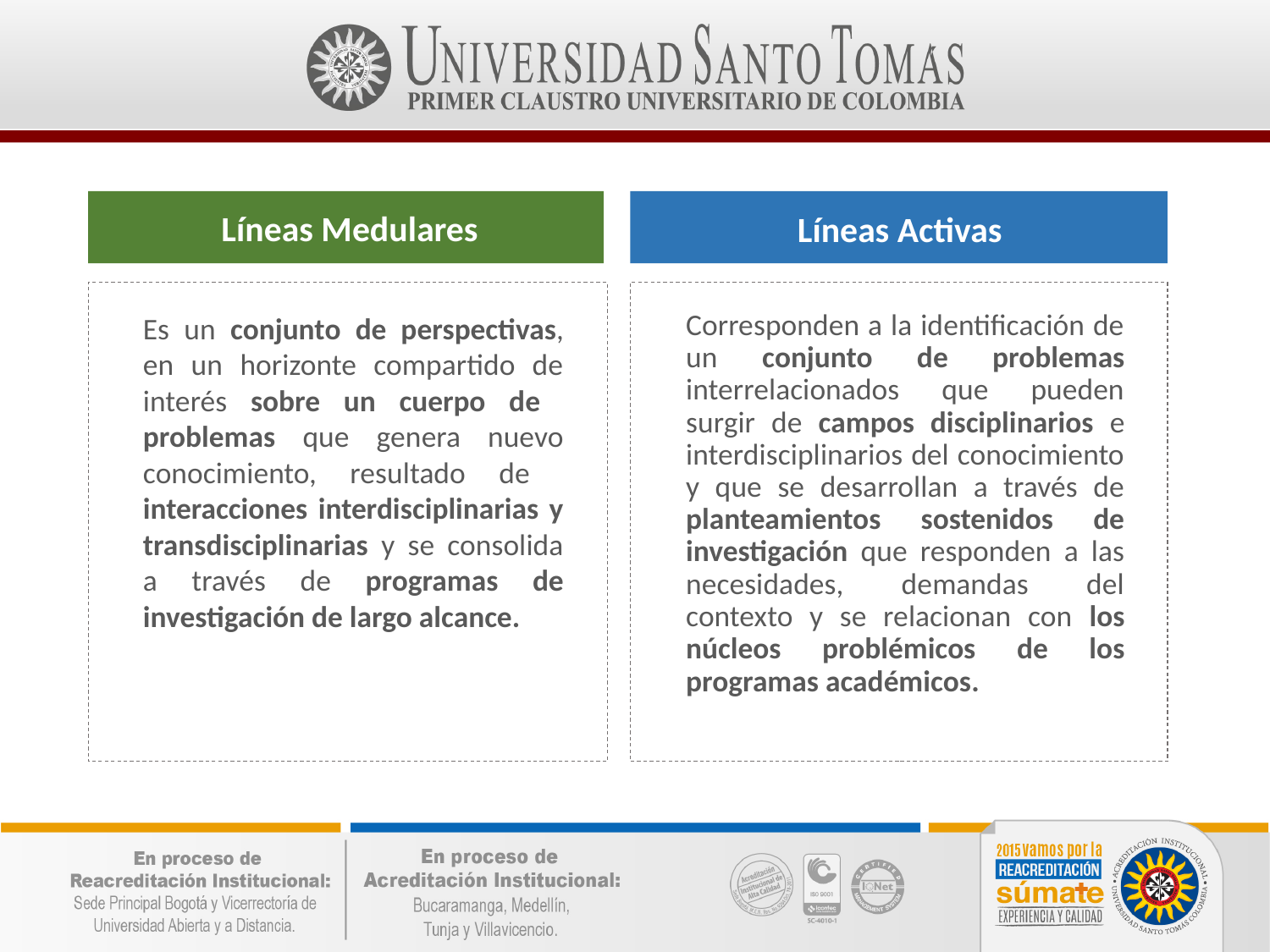

Líneas Medulares
Líneas Activas

Es un conjunto de perspectivas, en un horizonte compartido de interés sobre un cuerpo de  problemas que genera nuevo conocimiento, resultado de  interacciones interdisciplinarias y transdisciplinarias y se consolida a través de programas de investigación de largo alcance.

Corresponden a la identificación de un conjunto de problemas interrelacionados que pueden surgir de campos disciplinarios e interdisciplinarios del conocimiento y que se desarrollan a través de planteamientos sostenidos de investigación que responden a las necesidades, demandas del contexto y se relacionan con los núcleos problémicos de los programas académicos.